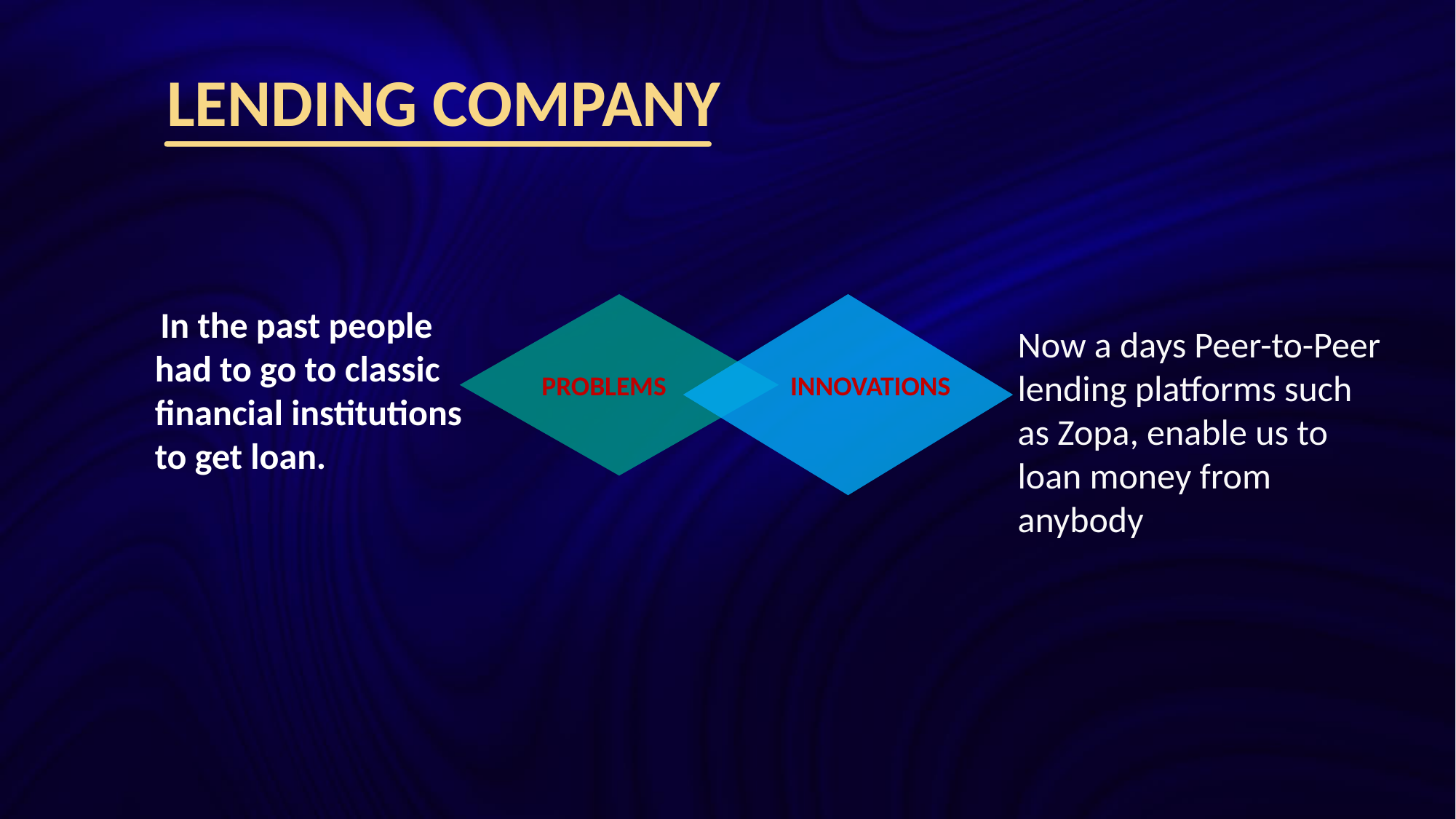

LENDING COMPANY

 In the past people had to go to classic financial institutions to get loan.
Now a days Peer-to-Peer lending platforms such as Zopa, enable us to loan money from anybody
PROBLEMS
INNOVATIONS